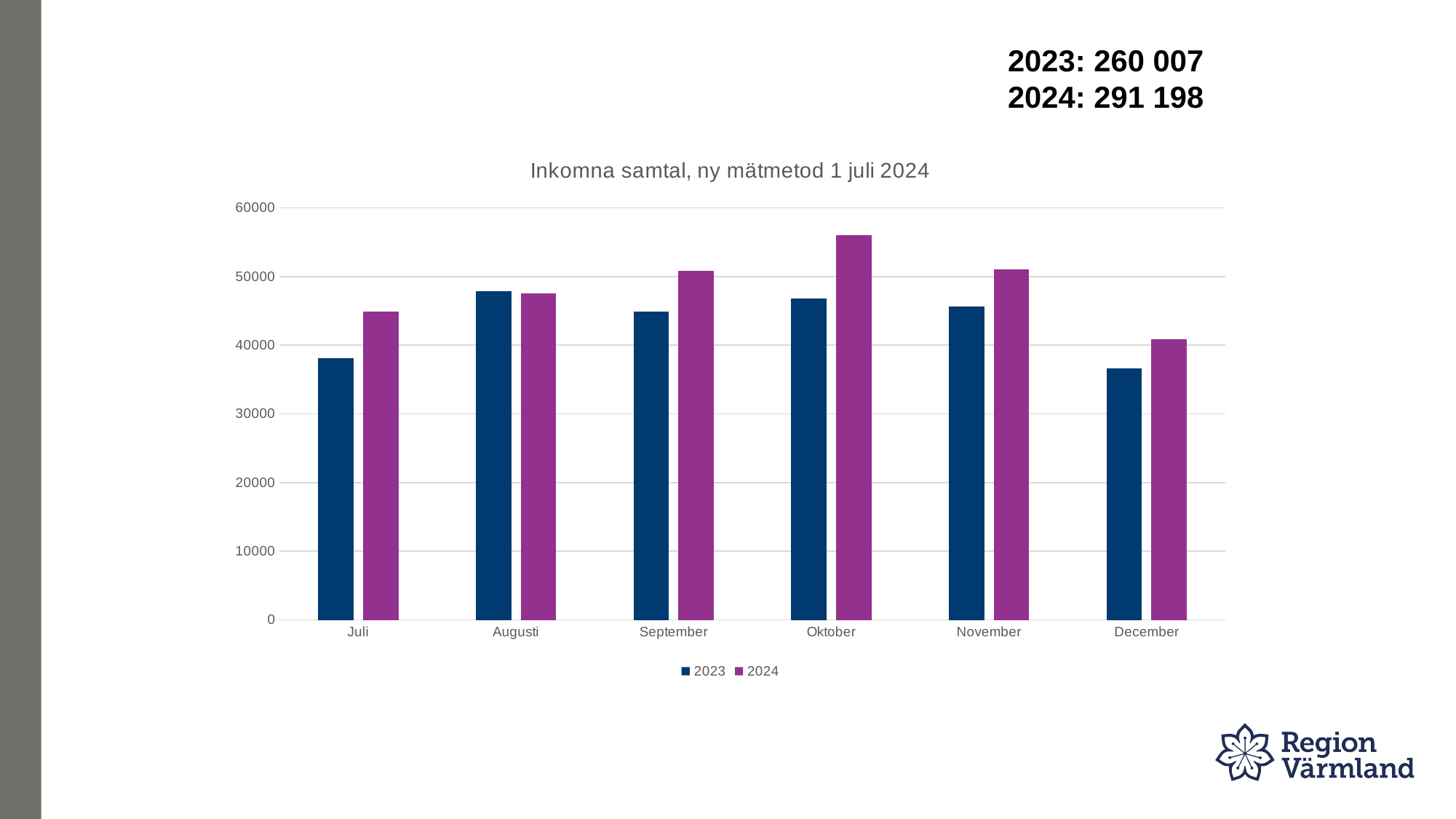

2023: 260 007
2024: 291 198

### Chart: Inkomna samtal, ny mätmetod 1 juli 2024

| Category | 2023 | 2024 |
|---|---|---|
| Juli | 38067.0 | 44894.0 |
| Augusti | 47914.0 | 47530.0 |
| September | 44935.0 | 50783.0 |
| Oktober | 46822.0 | 56040.0 |
| November | 45639.0 | 51048.0 |
| December | 36630.0 | 40903.0 |